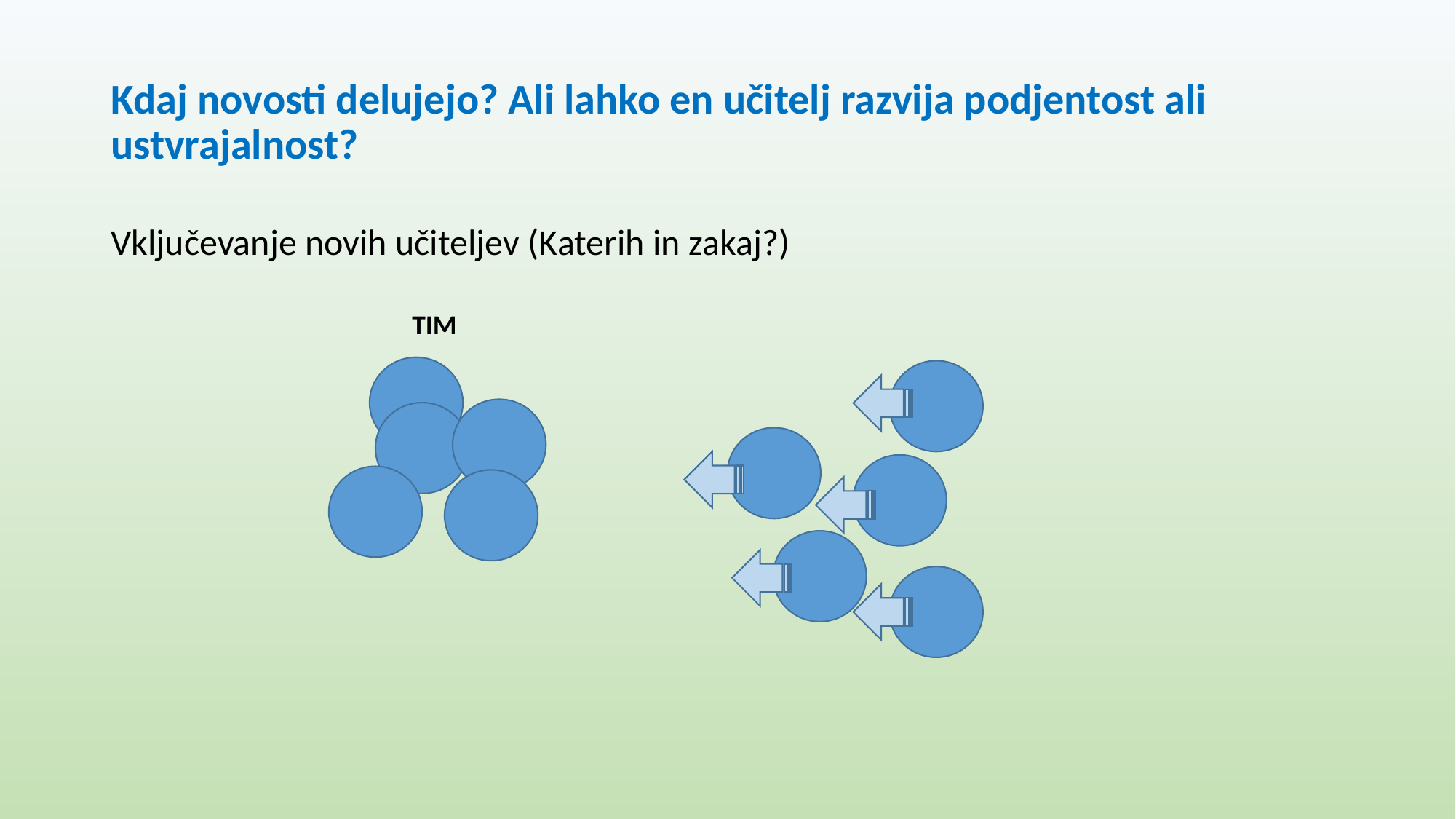

# Kdaj novosti delujejo? Ali lahko en učitelj razvija podjentost ali ustvrajalnost?
Vključevanje novih učiteljev (Katerih in zakaj?)
TIM